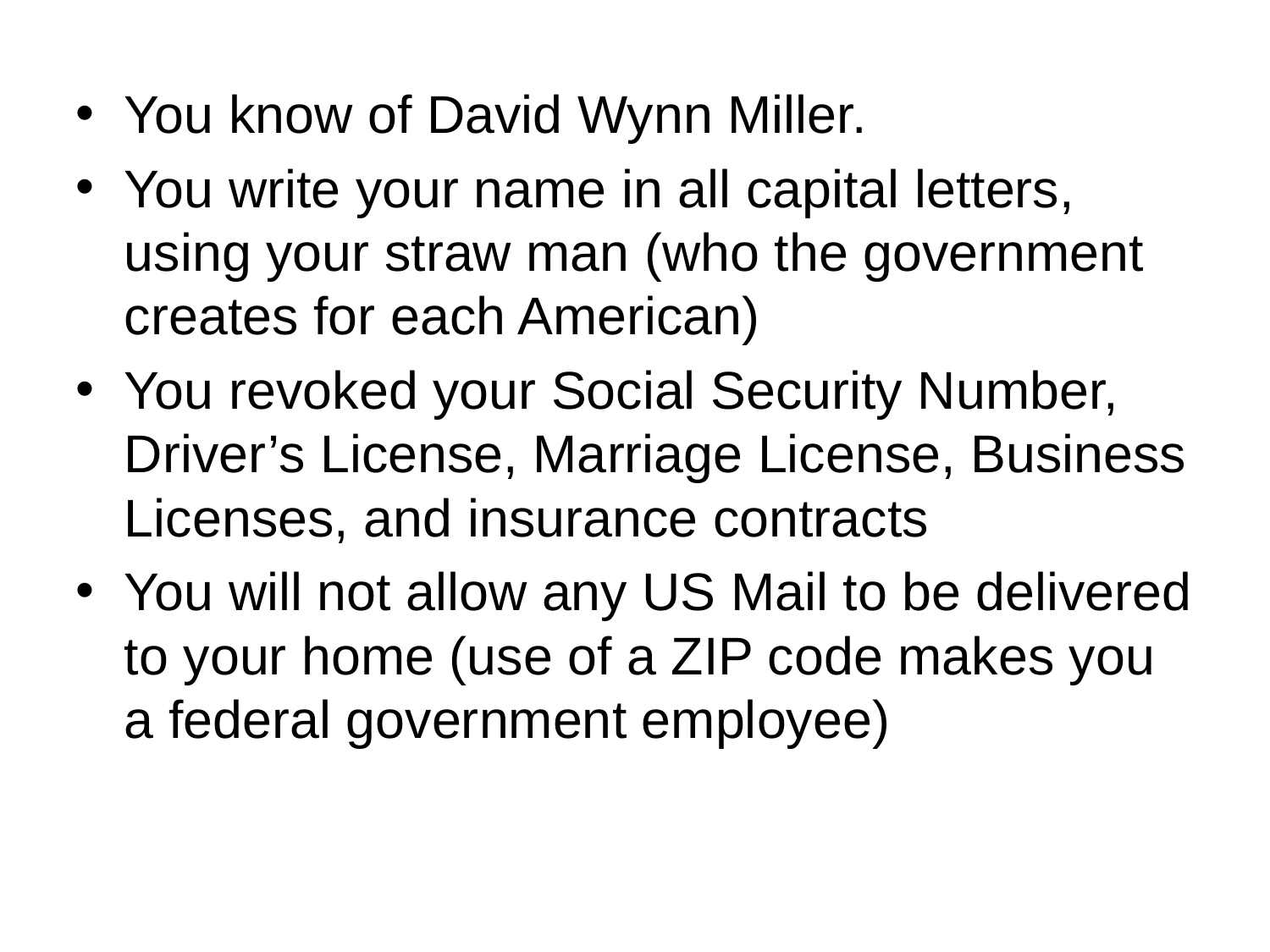

You know of David Wynn Miller.
You write your name in all capital letters, using your straw man (who the government creates for each American)
You revoked your Social Security Number, Driver’s License, Marriage License, Business Licenses, and insurance contracts
You will not allow any US Mail to be delivered to your home (use of a ZIP code makes you a federal government employee)